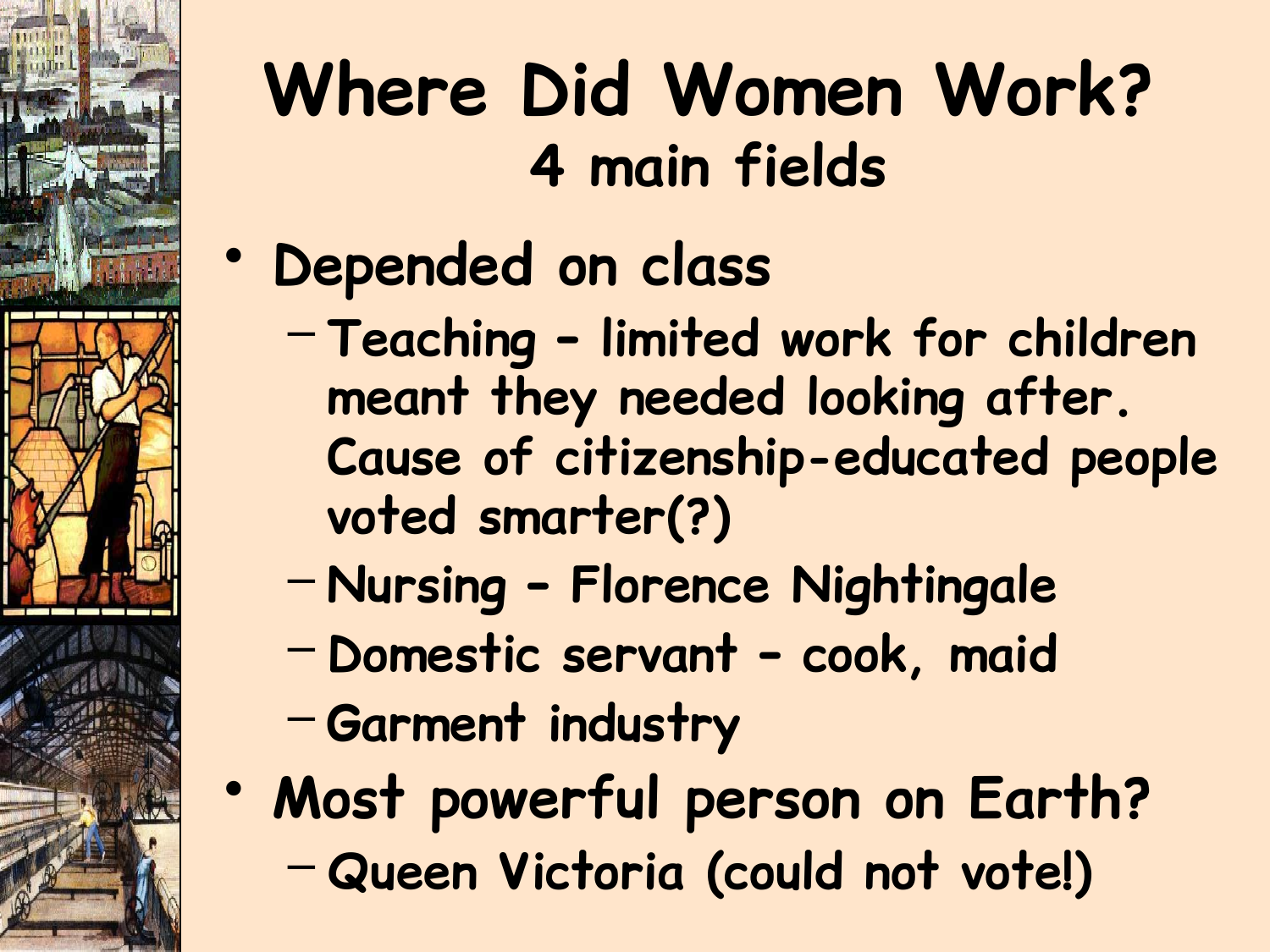

# Where Did Women Work? 4 main fields
Depended on class
Teaching – limited work for children meant they needed looking after.  Cause of citizenship-educated people voted smarter(?)
Nursing – Florence Nightingale
Domestic servant – cook, maid
Garment industry
Most powerful person on Earth?
Queen Victoria (could not vote!)